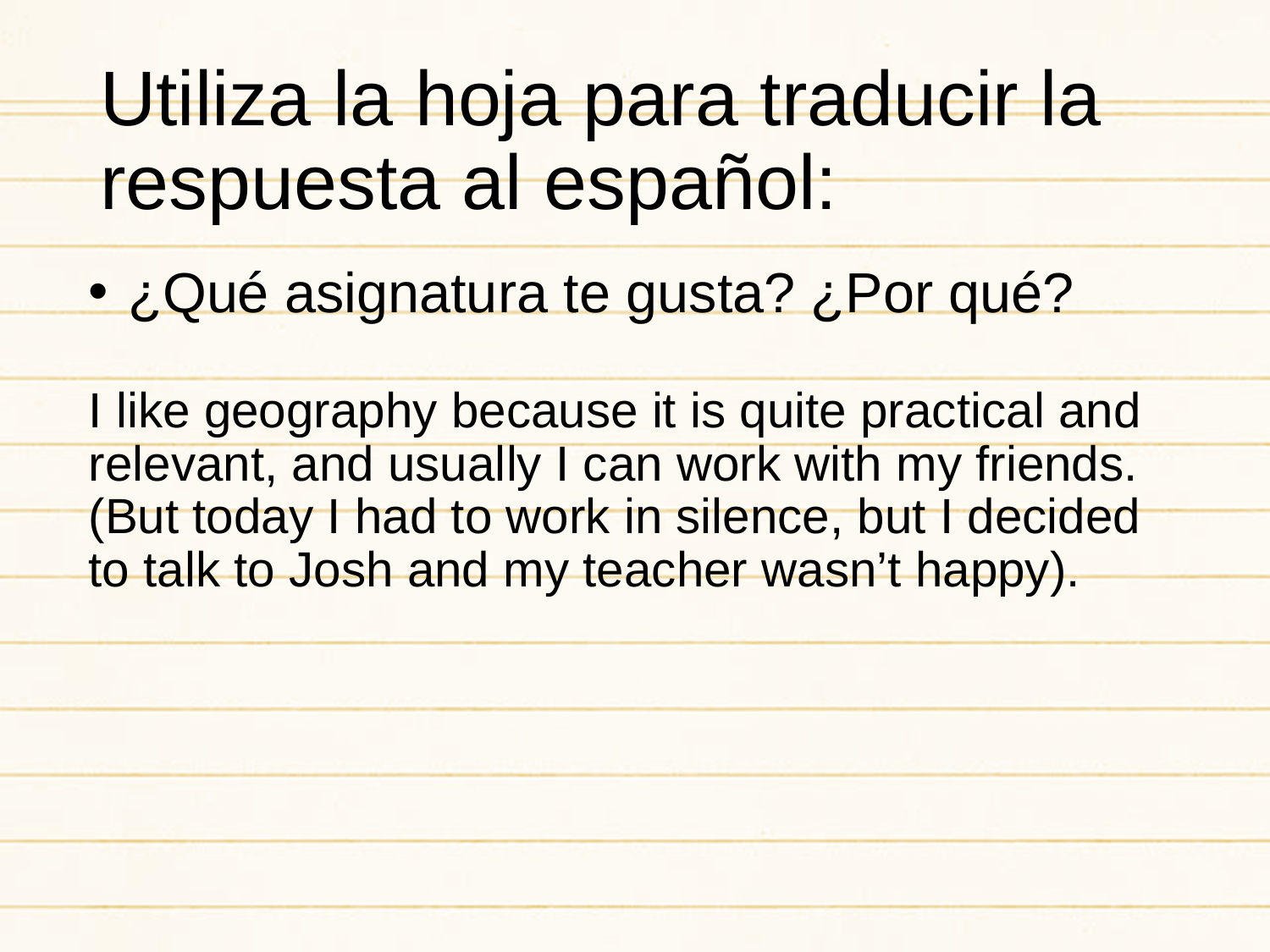

# Utiliza la hoja para traducir la respuesta al español:
¿Qué asignatura te gusta? ¿Por qué?

I like geography because it is quite practical and relevant, and usually I can work with my friends. (But today I had to work in silence, but I decided to talk to Josh and my teacher wasn’t happy).